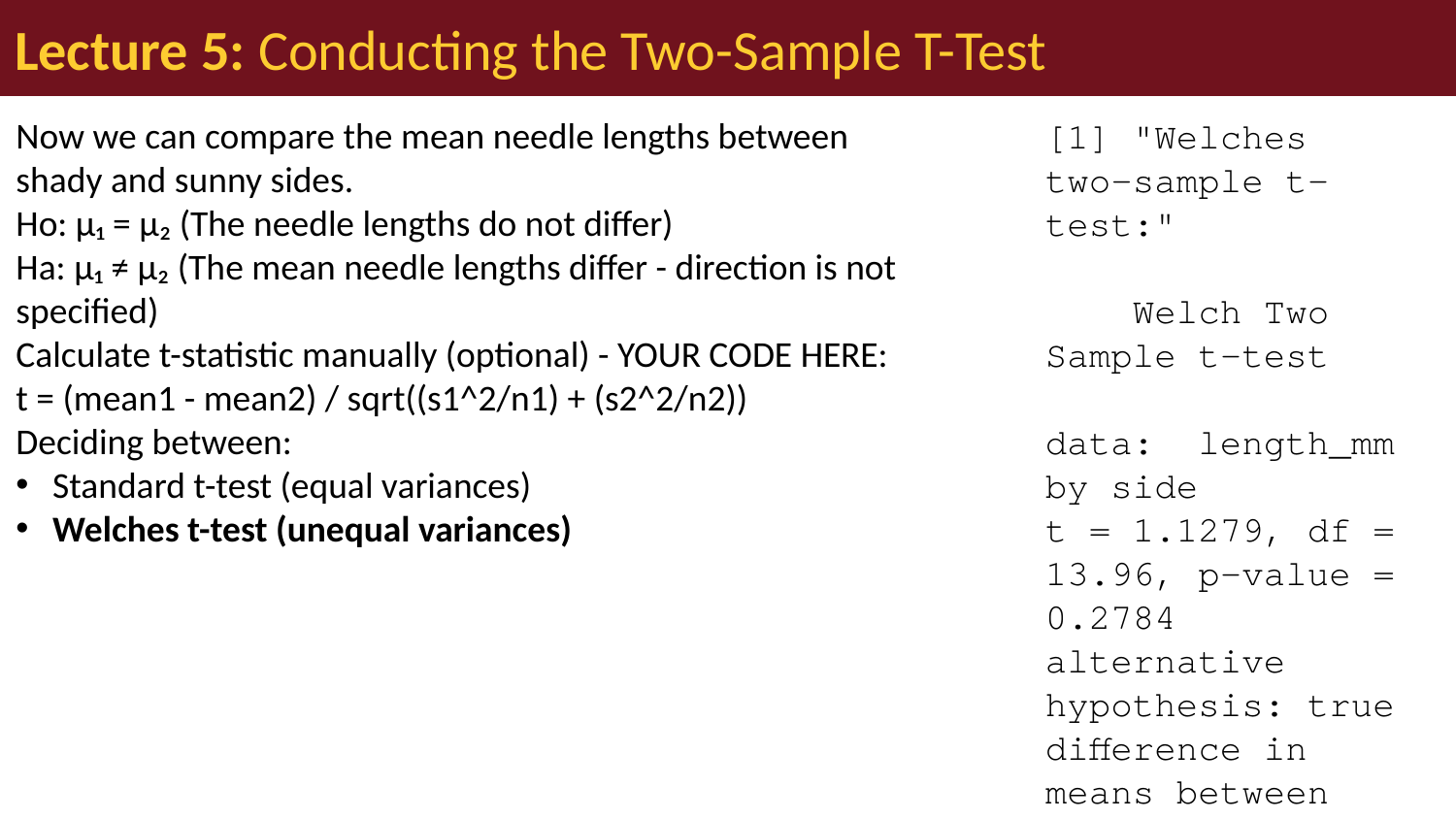

# Lecture 5: Conducting the Two-Sample T-Test
Now we can compare the mean needle lengths between shady and sunny sides.
Ho: μ₁ = μ₂ (The needle lengths do not differ)
Ha: μ₁ ≠ μ₂ (The mean needle lengths differ - direction is not specified)
Calculate t-statistic manually (optional) - YOUR CODE HERE:
t = (mean1 - mean2) / sqrt((s1^2/n1) + (s2^2/n2))
Deciding between:
Standard t-test (equal variances)
Welches t-test (unequal variances)
[1] "Welches two-sample t-test:"

    Welch Two Sample t-test

data:  length_mm by side
t = 1.1279, df = 13.96, p-value = 0.2784
alternative hypothesis: true difference in means between group shady and group sunny is not equal to 0
95 percent confidence interval:
 -1.310069  4.214743
sample estimates:
mean in group shady mean in group sunny
           17.60561            16.15328